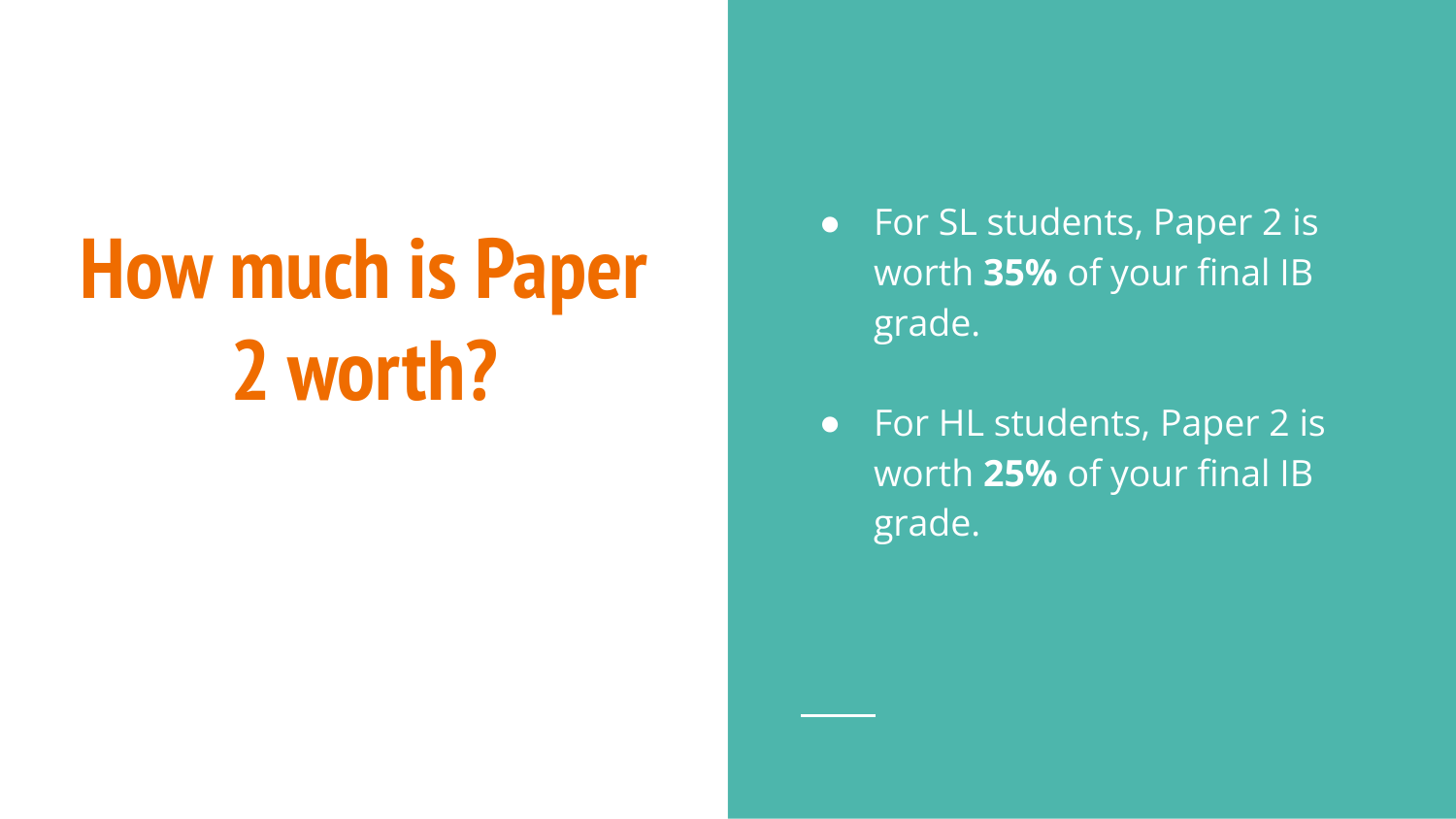

For SL students, Paper 2 is worth 35% of your final IB grade.

For HL students, Paper 2 is worth 25% of your final IB grade.

# How much is Paper 2 worth?